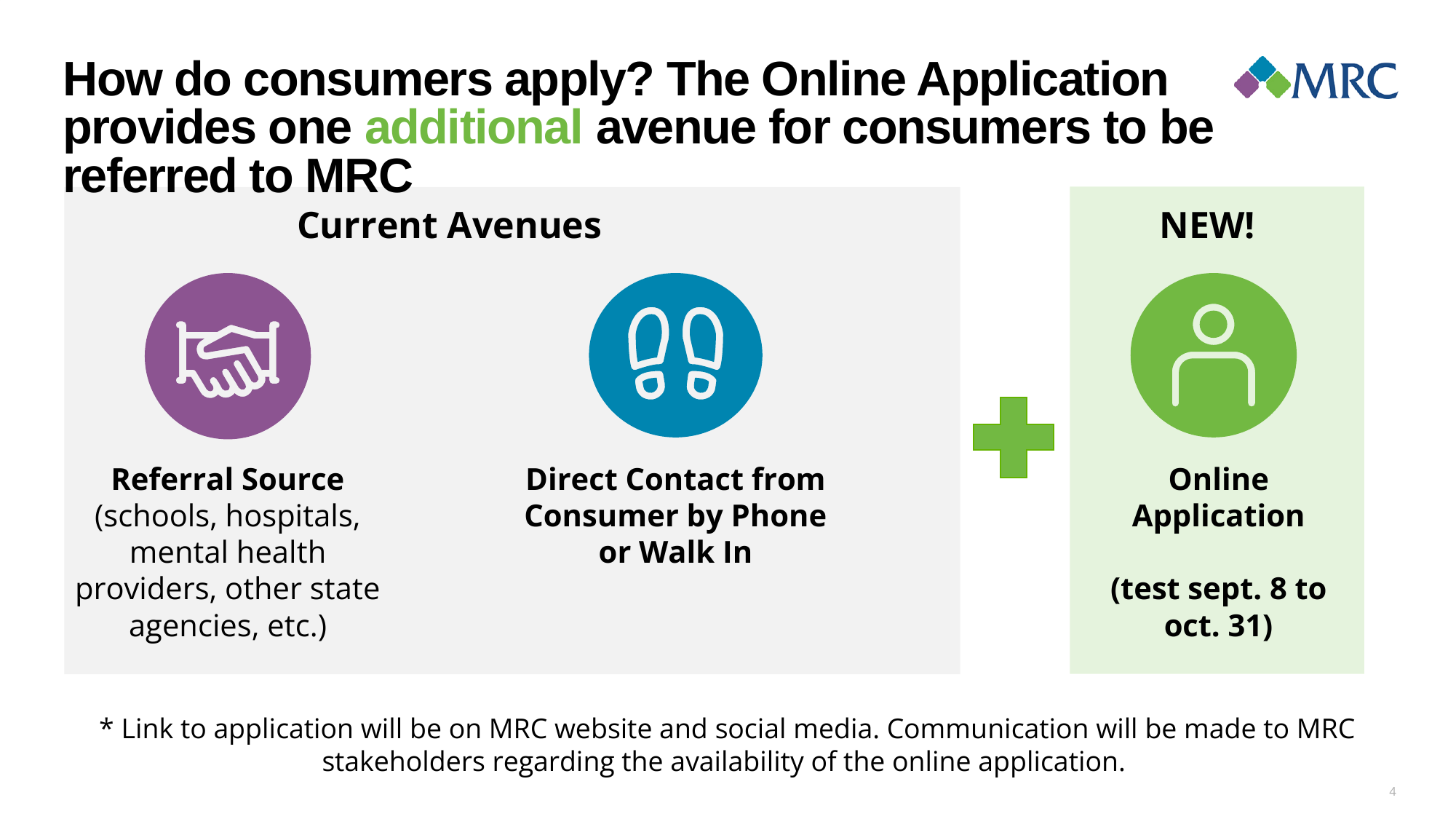

# How do consumers apply? The Online Application provides one additional avenue for consumers to be referred to MRC

Current Avenues
NEW!

Referral Source (schools, hospitals, mental health providers, other state agencies, etc.)
Direct Contact from Consumer by Phone or Walk In
Online Application

(test sept. 8 to oct. 31)
* Link to application will be on MRC website and social media. Communication will be made to MRC stakeholders regarding the availability of the online application.